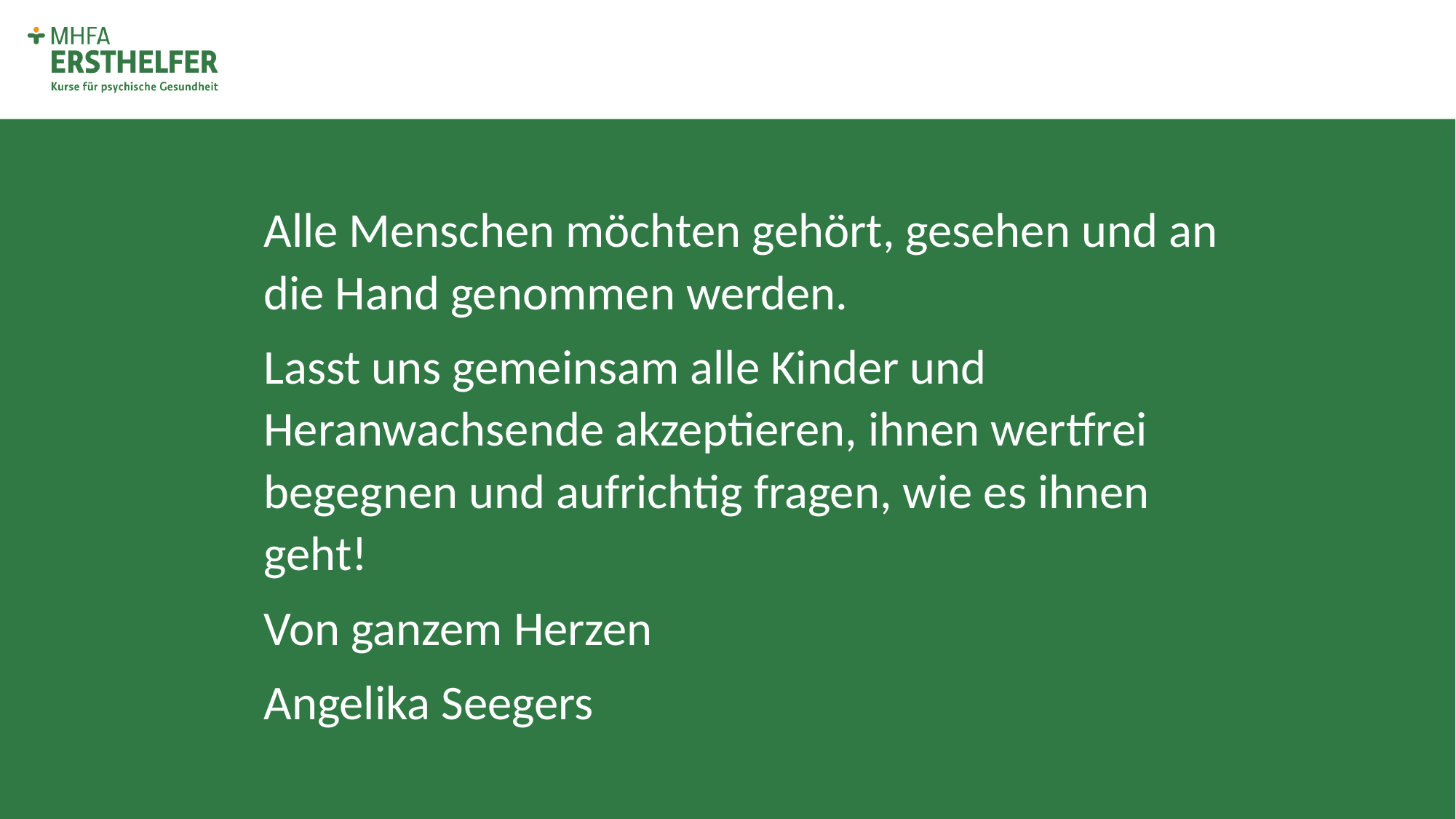

Alle Menschen möchten gehört, gesehen und an die Hand genommen werden.
Lasst uns gemeinsam alle Kinder und Heranwachsende akzeptieren, ihnen wertfrei begegnen und aufrichtig fragen, wie es ihnen geht!
Von ganzem Herzen
Angelika Seegers